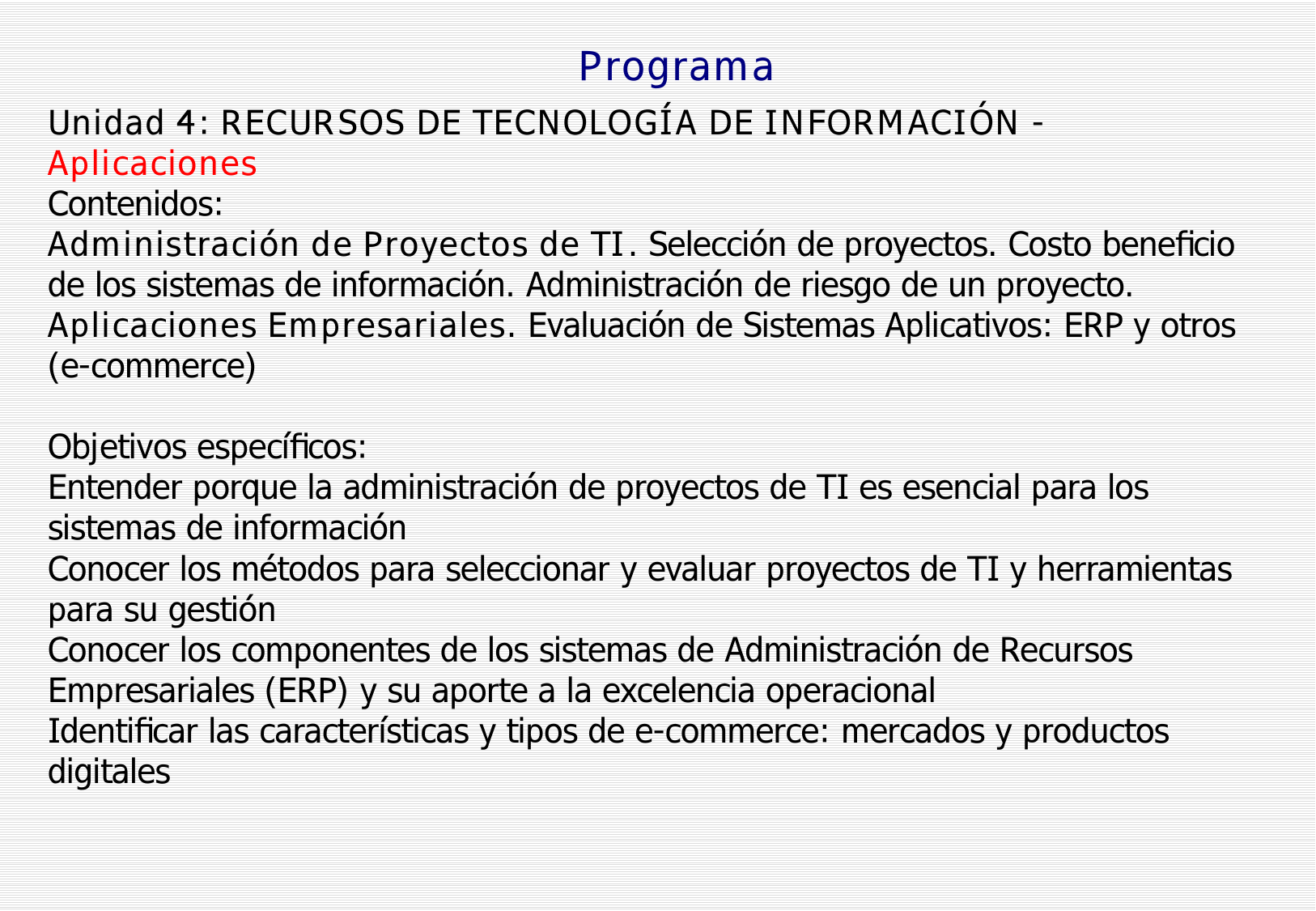

Programa
Unidad 4: Recursos de Tecnología de Información - Aplicaciones
Contenidos:
Administración de Proyectos de TI. Selección de proyectos. Costo beneficio de los sistemas de información. Administración de riesgo de un proyecto.
Aplicaciones Empresariales. Evaluación de Sistemas Aplicativos: ERP y otros (e-commerce)

Objetivos específicos:
Entender porque la administración de proyectos de TI es esencial para los sistemas de información
Conocer los métodos para seleccionar y evaluar proyectos de TI y herramientas para su gestión
Conocer los componentes de los sistemas de Administración de Recursos Empresariales (ERP) y su aporte a la excelencia operacional
Identificar las características y tipos de e-commerce: mercados y productos digitales